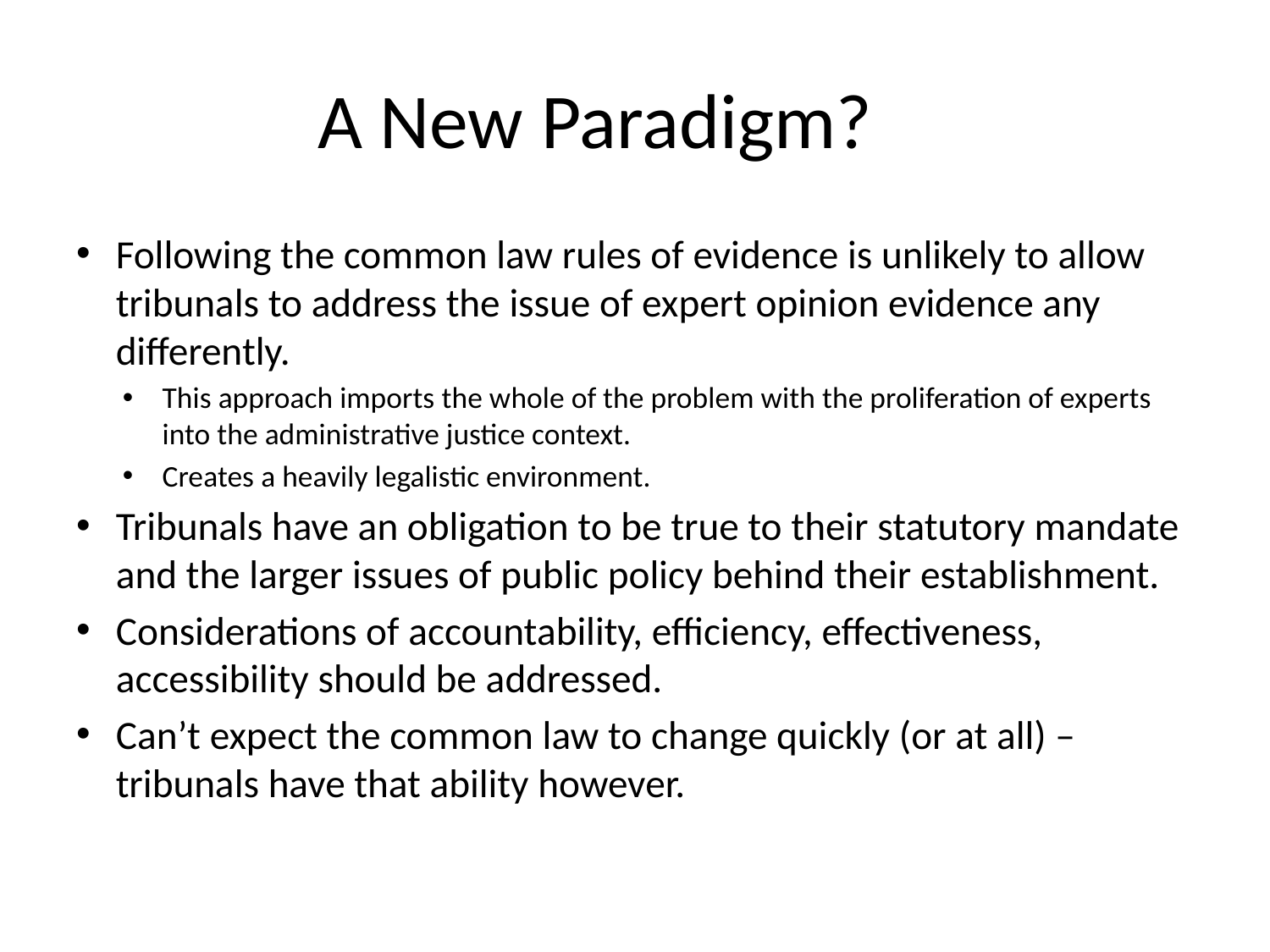

# A New Paradigm?
Following the common law rules of evidence is unlikely to allow tribunals to address the issue of expert opinion evidence any differently.
This approach imports the whole of the problem with the proliferation of experts into the administrative justice context.
Creates a heavily legalistic environment.
Tribunals have an obligation to be true to their statutory mandate and the larger issues of public policy behind their establishment.
Considerations of accountability, efficiency, effectiveness, accessibility should be addressed.
Can’t expect the common law to change quickly (or at all) – tribunals have that ability however.